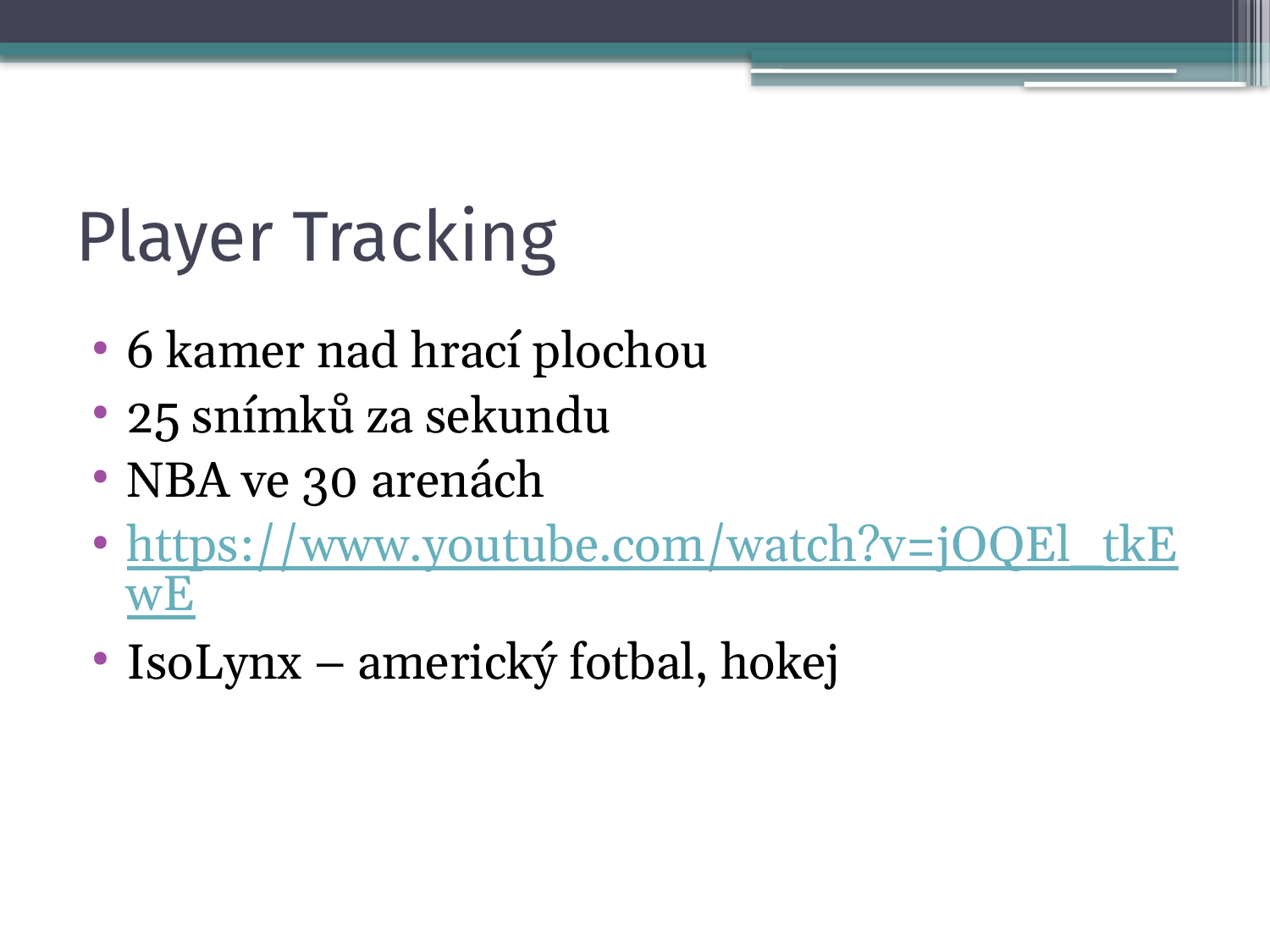

# Player Tracking
6 kamer nad hrací plochou
25 snímků za sekundu
NBA ve 30 arenách
https://www.youtube.com/watch?v=jOQEl_tkEwE
IsoLynx – americký fotbal, hokej